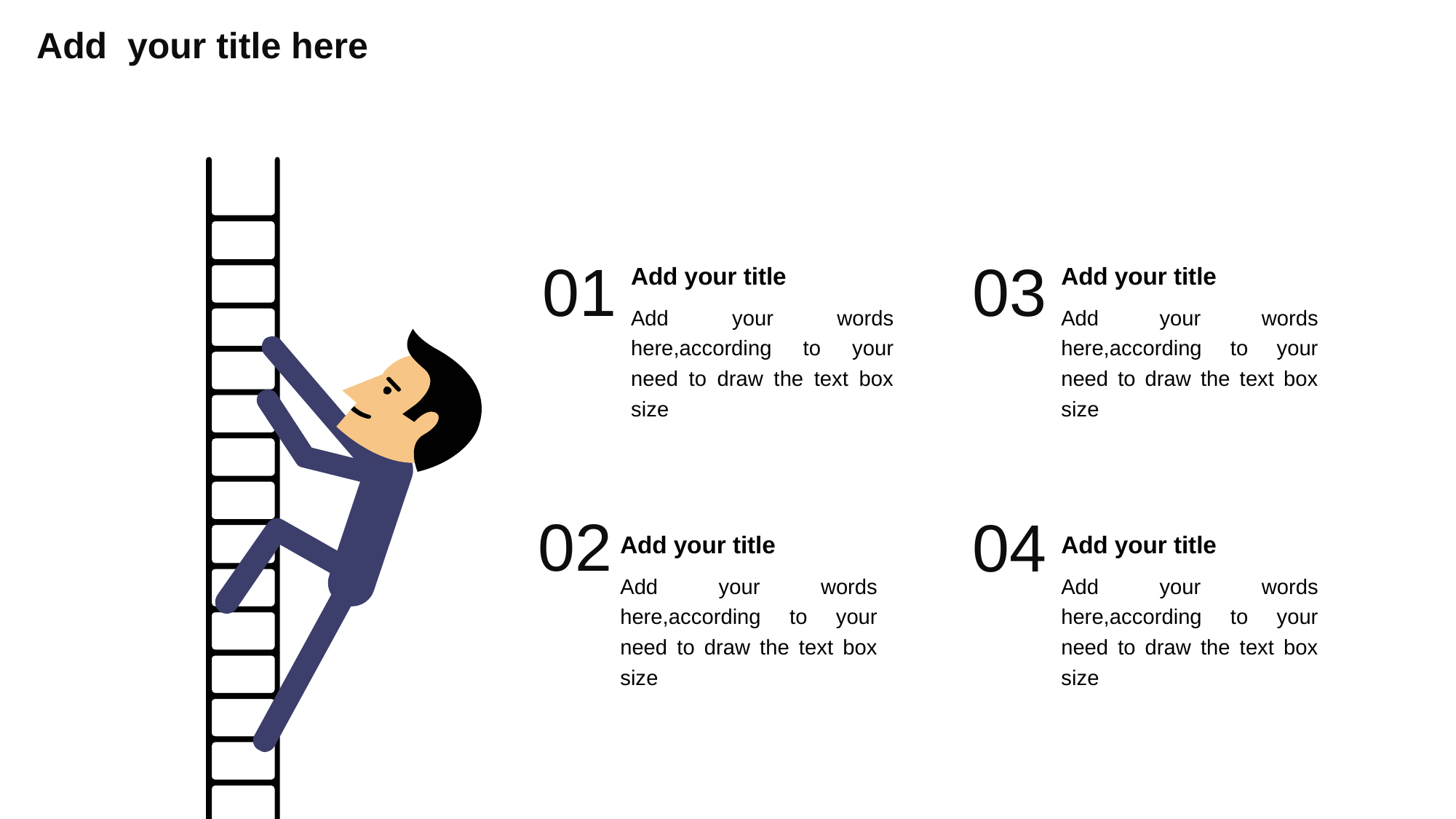

Add  your title here

01
03
Add your title
Add your title
Add your words here,according to your need to draw the text box size
Add your words here,according to your need to draw the text box size

02
04
Add your title
Add your title
Add your words here,according to your need to draw the text box size
Add your words here,according to your need to draw the text box size